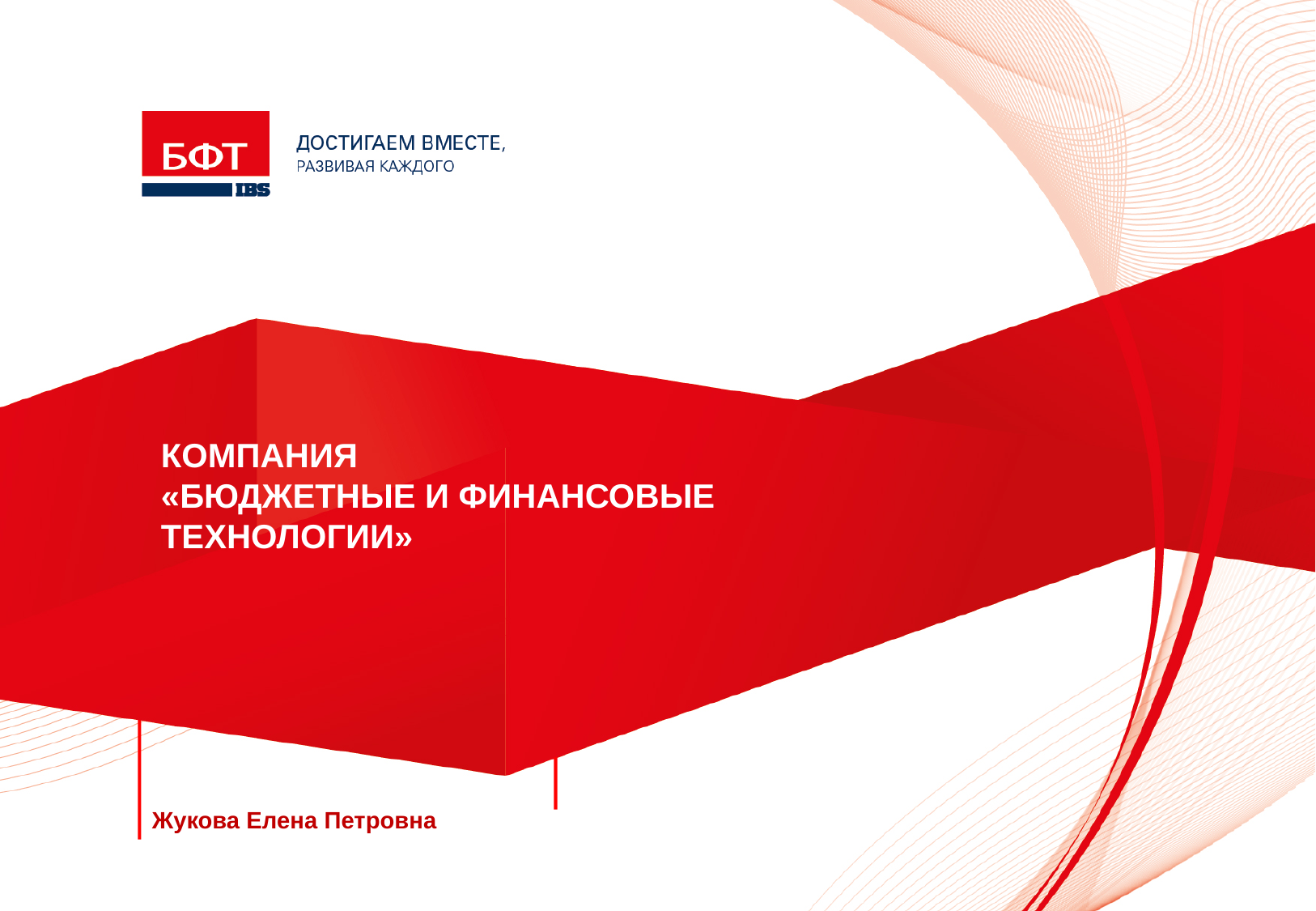

# Компания «бюджетные и финансовые технологии»

Жукова Елена Петровна